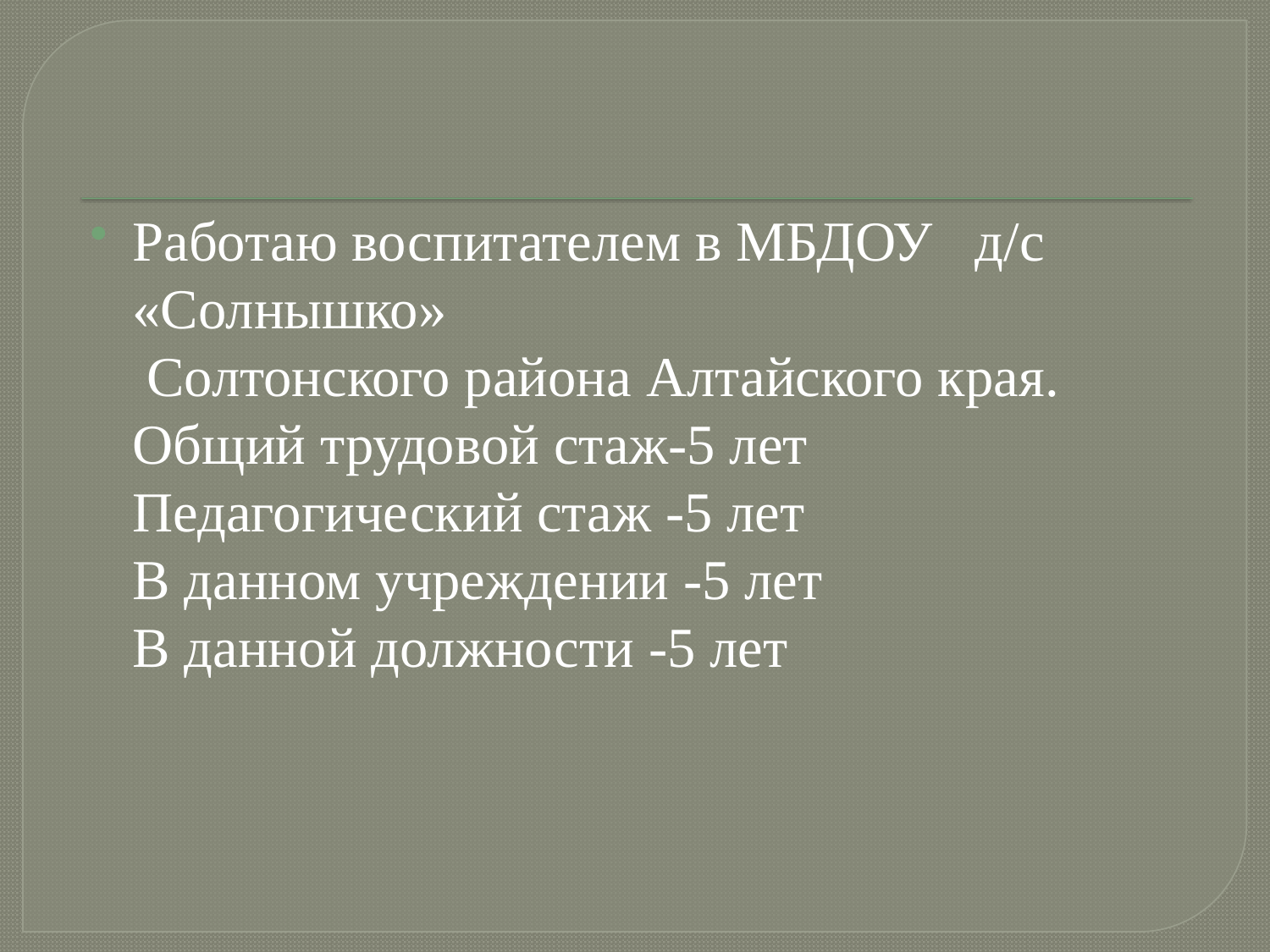

Работаю воспитателем в МБДОУ   д/с «Солнышко»
 Солтонского района Алтайского края.
Общий трудовой стаж-5 лет
Педагогический стаж -5 лет
В данном учреждении -5 лет
В данной должности -5 лет